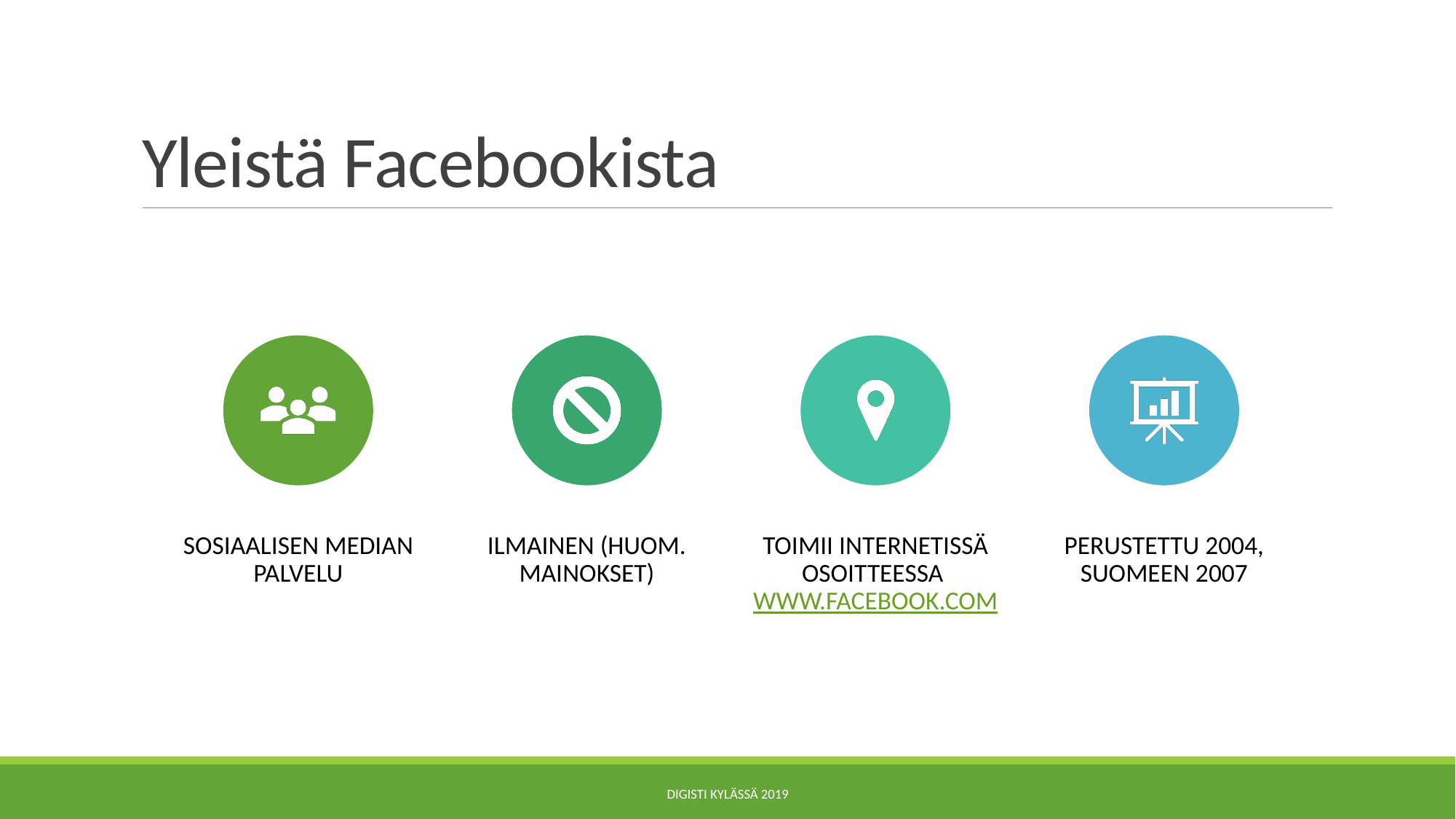

# Yleistä Facebookista
Sosiaalisen median palvelu
Ilmainen (huom. mainokset)
Toimii internetissä osoitteessa www.facebook.com
Perustettu 2004, Suomeen 2007
Digisti Kylässä 2019